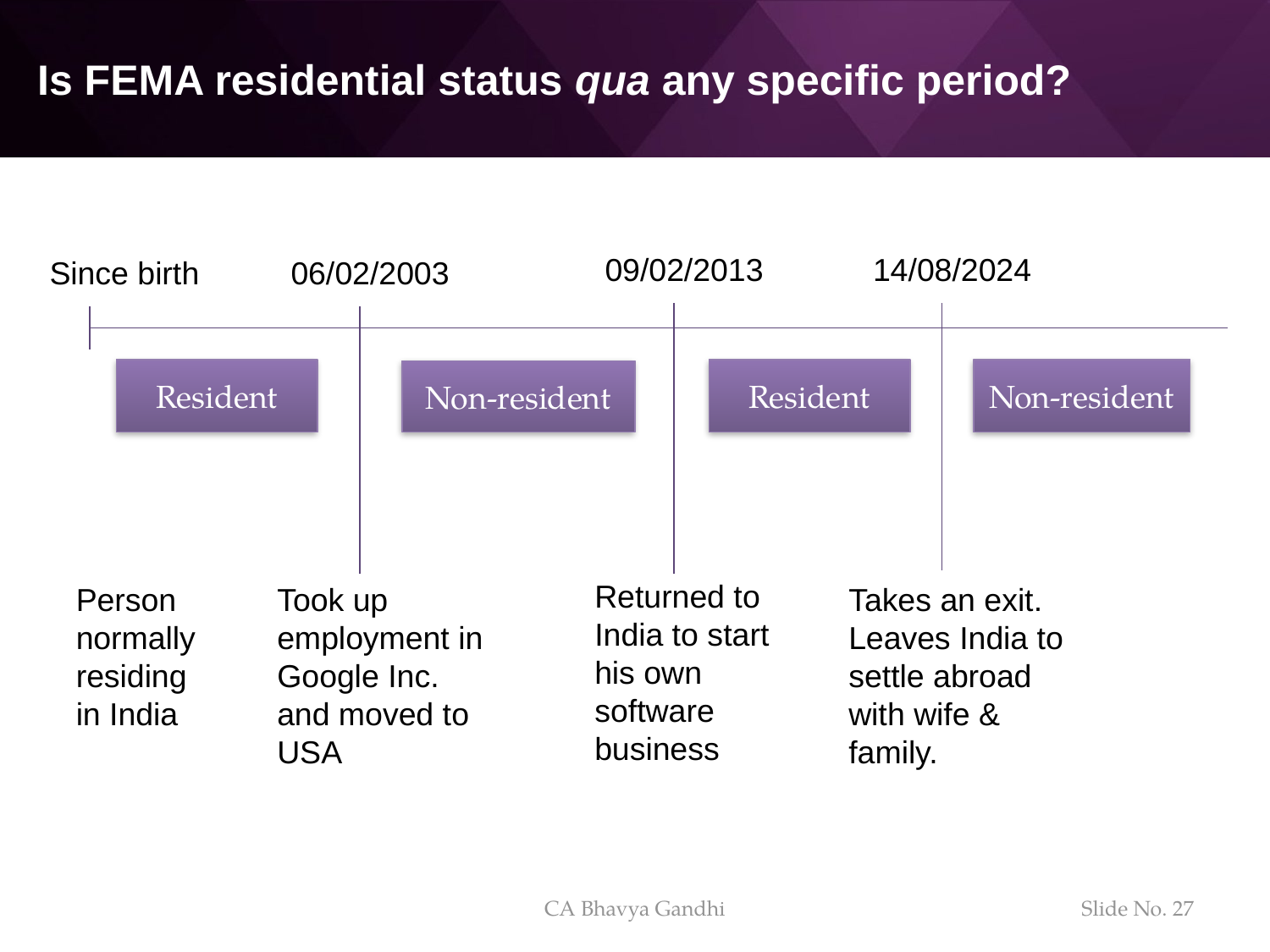

# Is FEMA residential status qua any specific period?
09/02/2013
14/08/2024
Since birth
06/02/2003
Non-resident
Resident
Resident
Non-resident
Returned to India to start his own software business
Person normally residing in India
Took up employment in Google Inc. and moved to USA
Takes an exit.
Leaves India to settle abroad with wife & family.
CA Bhavya Gandhi
27